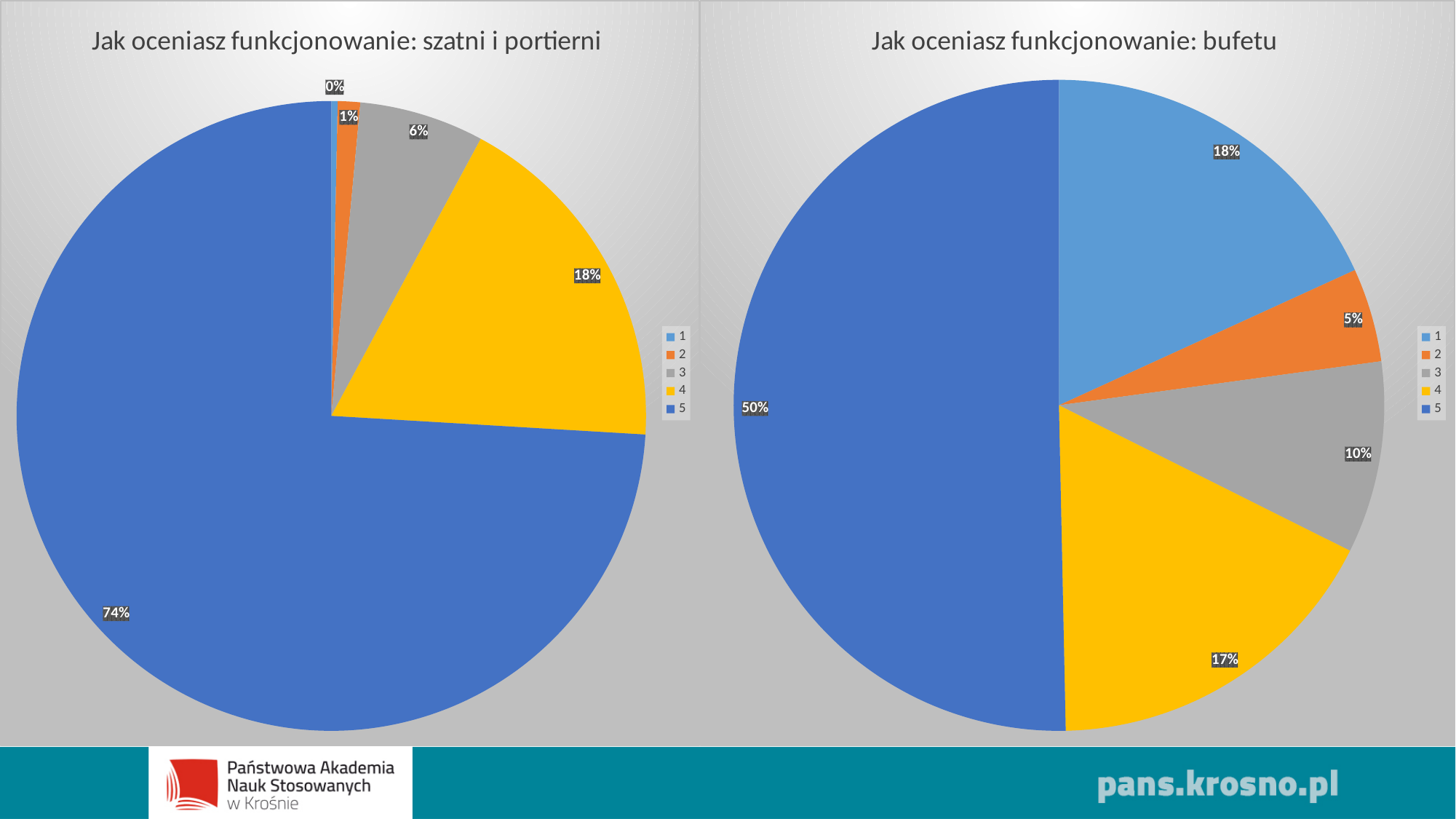

### Chart: Jak oceniasz funkcjonowanie: bufetu

| Category |  |
|---|---|

### Chart: Jak oceniasz funkcjonowanie: szatni i portierni

| Category |  |
|---|---|